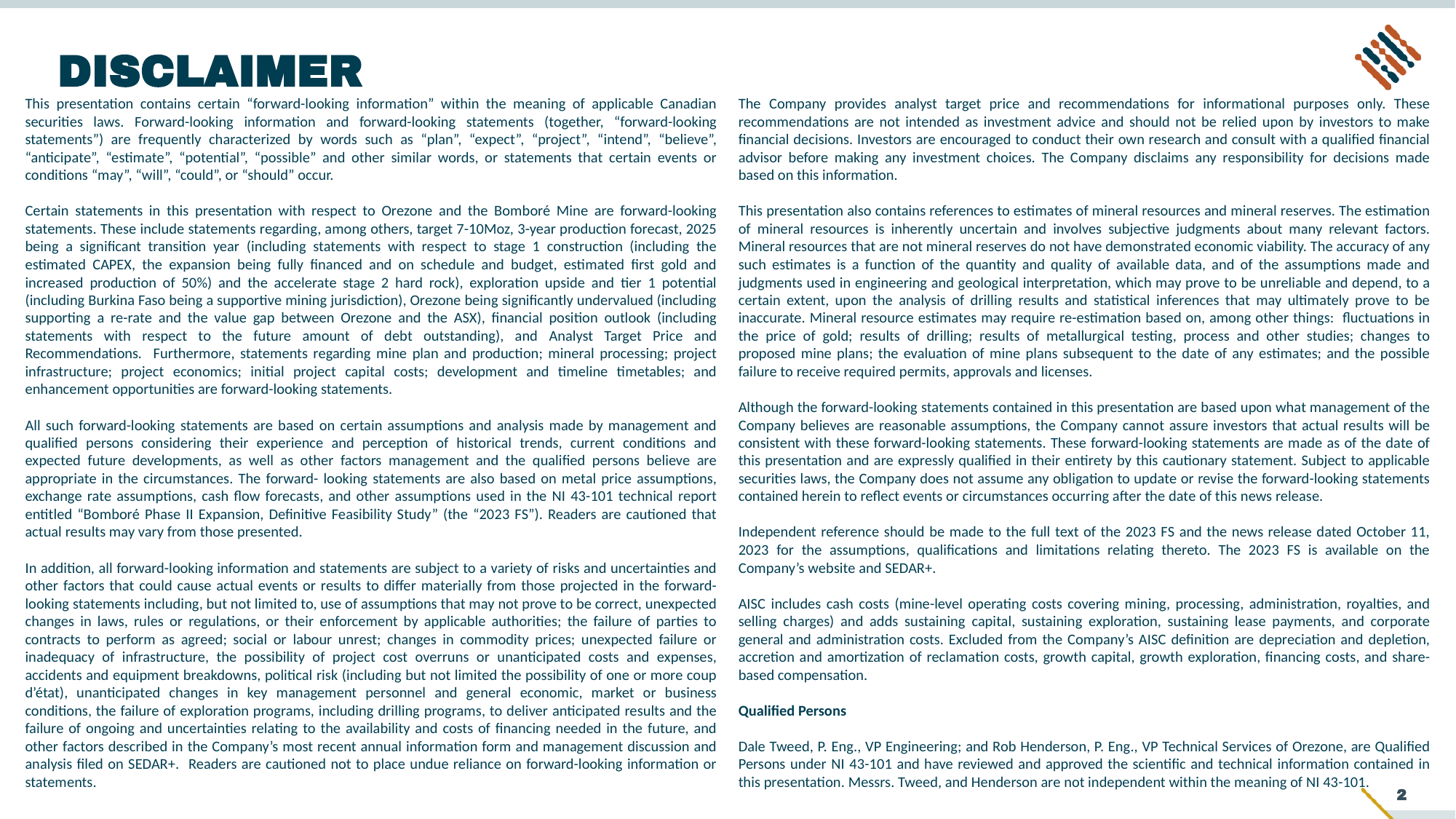

# DISCLAIMER
This presentation contains certain “forward-looking information” within the meaning of applicable Canadian securities laws. Forward-looking information and forward-looking statements (together, “forward-looking statements”) are frequently characterized by words such as “plan”, “expect”, “project”, “intend”, “believe”, “anticipate”, “estimate”, “potential”, “possible” and other similar words, or statements that certain events or conditions “may”, “will”, “could”, or “should” occur.

Certain statements in this presentation with respect to Orezone and the Bomboré Mine are forward-looking statements. These include statements regarding, among others, target 7-10Moz, 3-year production forecast, 2025 being a significant transition year (including statements with respect to stage 1 construction (including the estimated CAPEX, the expansion being fully financed and on schedule and budget, estimated first gold and increased production of 50%) and the accelerate stage 2 hard rock), exploration upside and tier 1 potential (including Burkina Faso being a supportive mining jurisdiction), Orezone being significantly undervalued (including supporting a re-rate and the value gap between Orezone and the ASX), financial position outlook (including statements with respect to the future amount of debt outstanding), and Analyst Target Price and Recommendations.  Furthermore, statements regarding mine plan and production; mineral processing; project infrastructure; project economics; initial project capital costs; development and timeline timetables; and enhancement opportunities are forward-looking statements.

All such forward-looking statements are based on certain assumptions and analysis made by management and qualified persons considering their experience and perception of historical trends, current conditions and expected future developments, as well as other factors management and the qualified persons believe are appropriate in the circumstances. The forward- looking statements are also based on metal price assumptions, exchange rate assumptions, cash flow forecasts, and other assumptions used in the NI 43-101 technical report entitled “Bomboré Phase II Expansion, Definitive Feasibility Study” (the “2023 FS”). Readers are cautioned that actual results may vary from those presented.

In addition, all forward-looking information and statements are subject to a variety of risks and uncertainties and other factors that could cause actual events or results to differ materially from those projected in the forward-looking statements including, but not limited to, use of assumptions that may not prove to be correct, unexpected changes in laws, rules or regulations, or their enforcement by applicable authorities; the failure of parties to contracts to perform as agreed; social or labour unrest; changes in commodity prices; unexpected failure or inadequacy of infrastructure, the possibility of project cost overruns or unanticipated costs and expenses, accidents and equipment breakdowns, political risk (including but not limited the possibility of one or more coup d’état), unanticipated changes in key management personnel and general economic, market or business conditions, the failure of exploration programs, including drilling programs, to deliver anticipated results and the failure of ongoing and uncertainties relating to the availability and costs of financing needed in the future, and other factors described in the Company’s most recent annual information form and management discussion and analysis filed on SEDAR+.  Readers are cautioned not to place undue reliance on forward-looking information or statements.

The Company provides analyst target price and recommendations for informational purposes only. These recommendations are not intended as investment advice and should not be relied upon by investors to make financial decisions. Investors are encouraged to conduct their own research and consult with a qualified financial advisor before making any investment choices. The Company disclaims any responsibility for decisions made based on this information.

This presentation also contains references to estimates of mineral resources and mineral reserves. The estimation of mineral resources is inherently uncertain and involves subjective judgments about many relevant factors. Mineral resources that are not mineral reserves do not have demonstrated economic viability. The accuracy of any such estimates is a function of the quantity and quality of available data, and of the assumptions made and judgments used in engineering and geological interpretation, which may prove to be unreliable and depend, to a certain extent, upon the analysis of drilling results and statistical inferences that may ultimately prove to be inaccurate. Mineral resource estimates may require re-estimation based on, among other things:  fluctuations in the price of gold; results of drilling; results of metallurgical testing, process and other studies; changes to proposed mine plans; the evaluation of mine plans subsequent to the date of any estimates; and the possible failure to receive required permits, approvals and licenses.

Although the forward-looking statements contained in this presentation are based upon what management of the Company believes are reasonable assumptions, the Company cannot assure investors that actual results will be consistent with these forward-looking statements. These forward-looking statements are made as of the date of this presentation and are expressly qualified in their entirety by this cautionary statement. Subject to applicable securities laws, the Company does not assume any obligation to update or revise the forward-looking statements contained herein to reflect events or circumstances occurring after the date of this news release.

Independent reference should be made to the full text of the 2023 FS and the news release dated October 11, 2023 for the assumptions, qualifications and limitations relating thereto. The 2023 FS is available on the Company’s website and SEDAR+.

AISC includes cash costs (mine-level operating costs covering mining, processing, administration, royalties, and selling charges) and adds sustaining capital, sustaining exploration, sustaining lease payments, and corporate general and administration costs. Excluded from the Company’s AISC definition are depreciation and depletion, accretion and amortization of reclamation costs, growth capital, growth exploration, financing costs, and share-based compensation.

Qualified Persons

Dale Tweed, P. Eng., VP Engineering; and Rob Henderson, P. Eng., VP Technical Services of Orezone, are Qualified Persons under NI 43-101 and have reviewed and approved the scientific and technical information contained in this presentation. Messrs. Tweed, and Henderson are not independent within the meaning of NI 43-101.